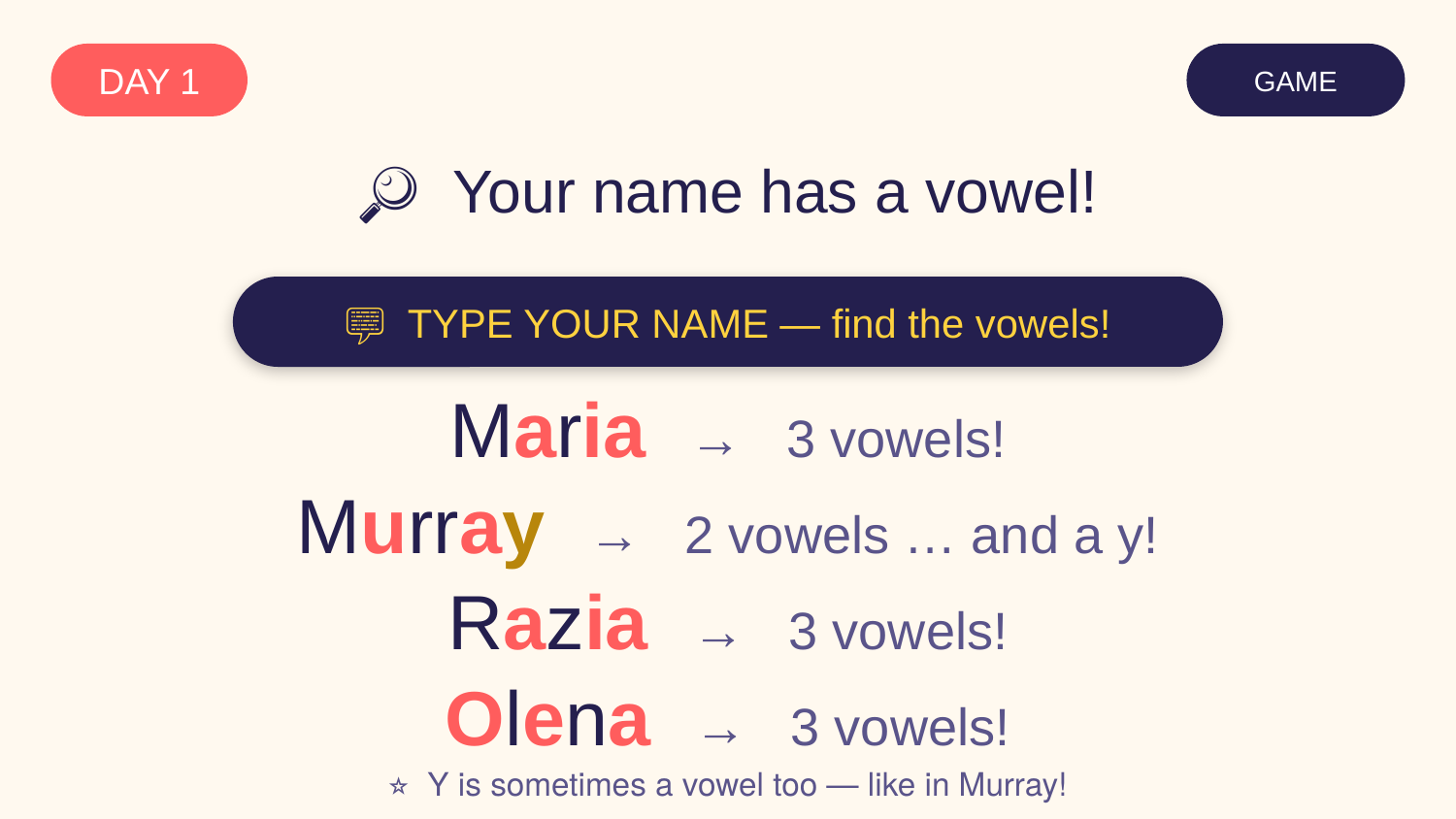

DAY 1

GAME
🔎  Your name has a vowel!

💬  TYPE YOUR NAME — find the vowels!
Maria   →   3 vowels!
Murray   →   2 vowels … and a y!
Razia   →   3 vowels!
Olena   →   3 vowels!
⭐  Y is sometimes a vowel too — like in Murray!